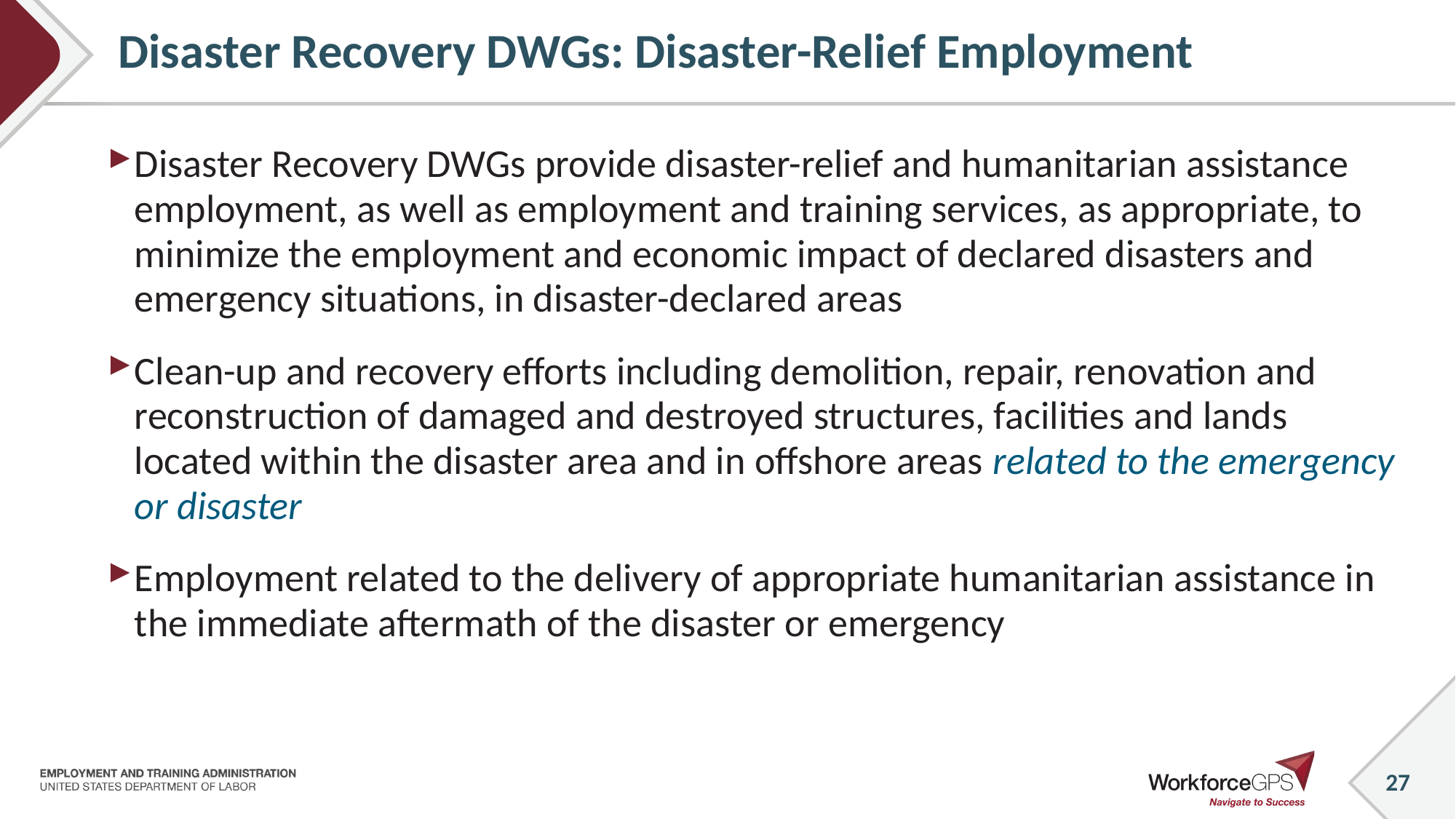

# Disaster Recovery DWGs: Disaster-Relief Employment
Disaster Recovery DWGs provide disaster-relief and humanitarian assistance employment, as well as employment and training services, as appropriate, to minimize the employment and economic impact of declared disasters and emergency situations, in disaster-declared areas
Clean-up and recovery efforts including demolition, repair, renovation and reconstruction of damaged and destroyed structures, facilities and lands located within the disaster area and in offshore areas related to the emergency or disaster
Employment related to the delivery of appropriate humanitarian assistance in the immediate aftermath of the disaster or emergency
27